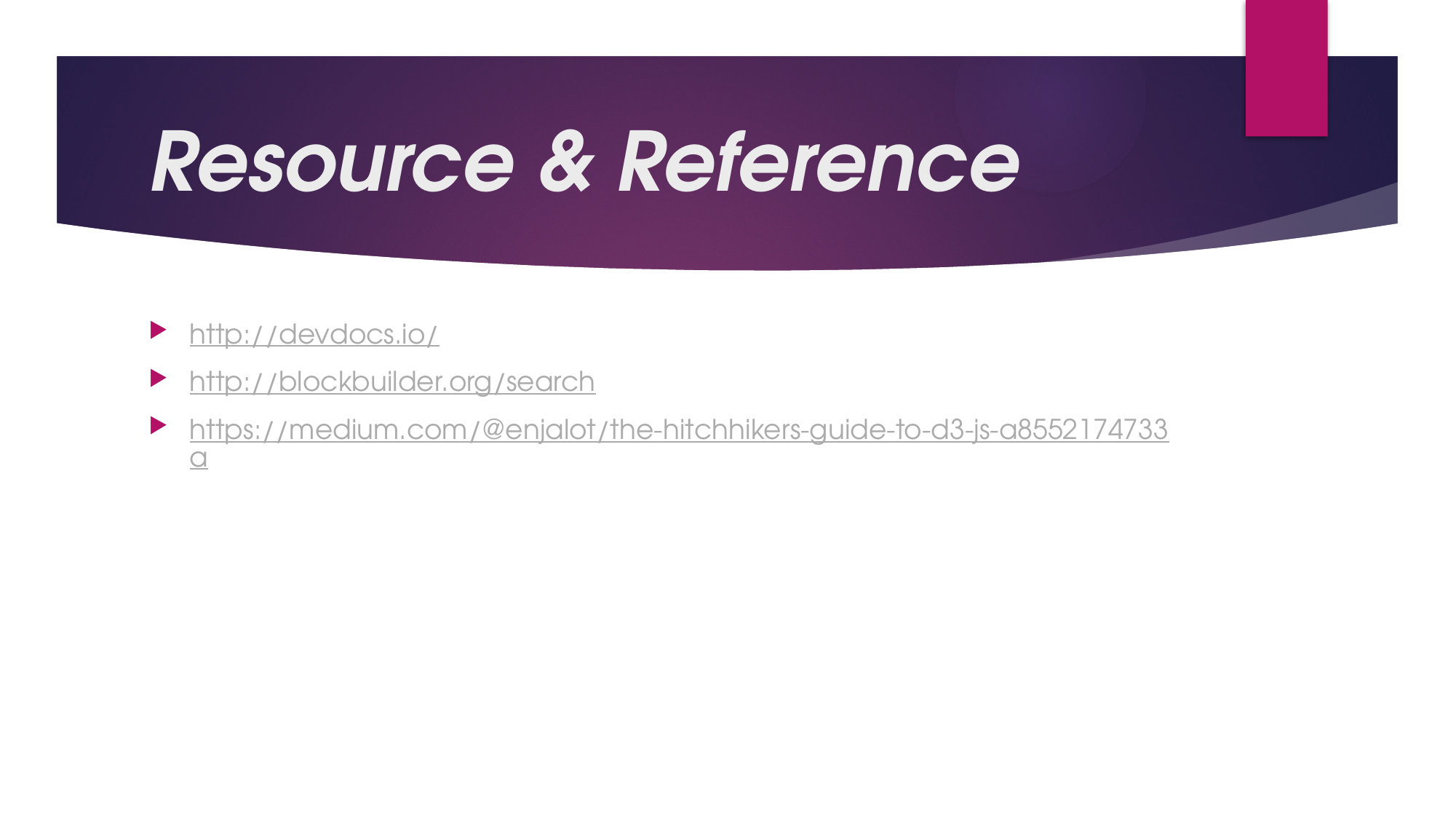

# Resource & Reference
http://devdocs.io/
http://blockbuilder.org/search
https://medium.com/@enjalot/the-hitchhikers-guide-to-d3-js-a8552174733a